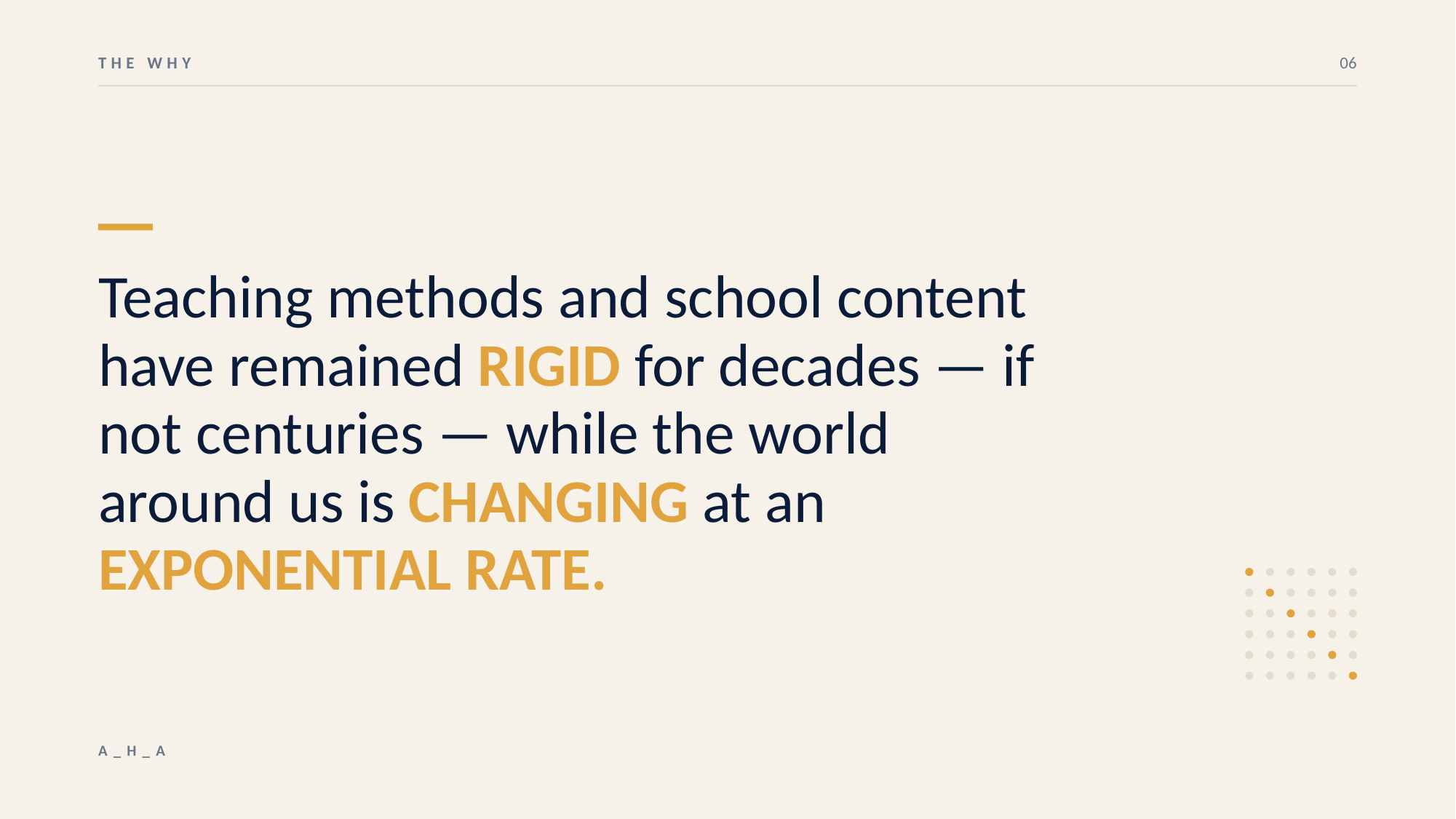

THE WHY
06

Teaching methods and school content have remained RIGID for decades — if not centuries — while the world around us is CHANGING at an EXPONENTIAL RATE.

A_H_A